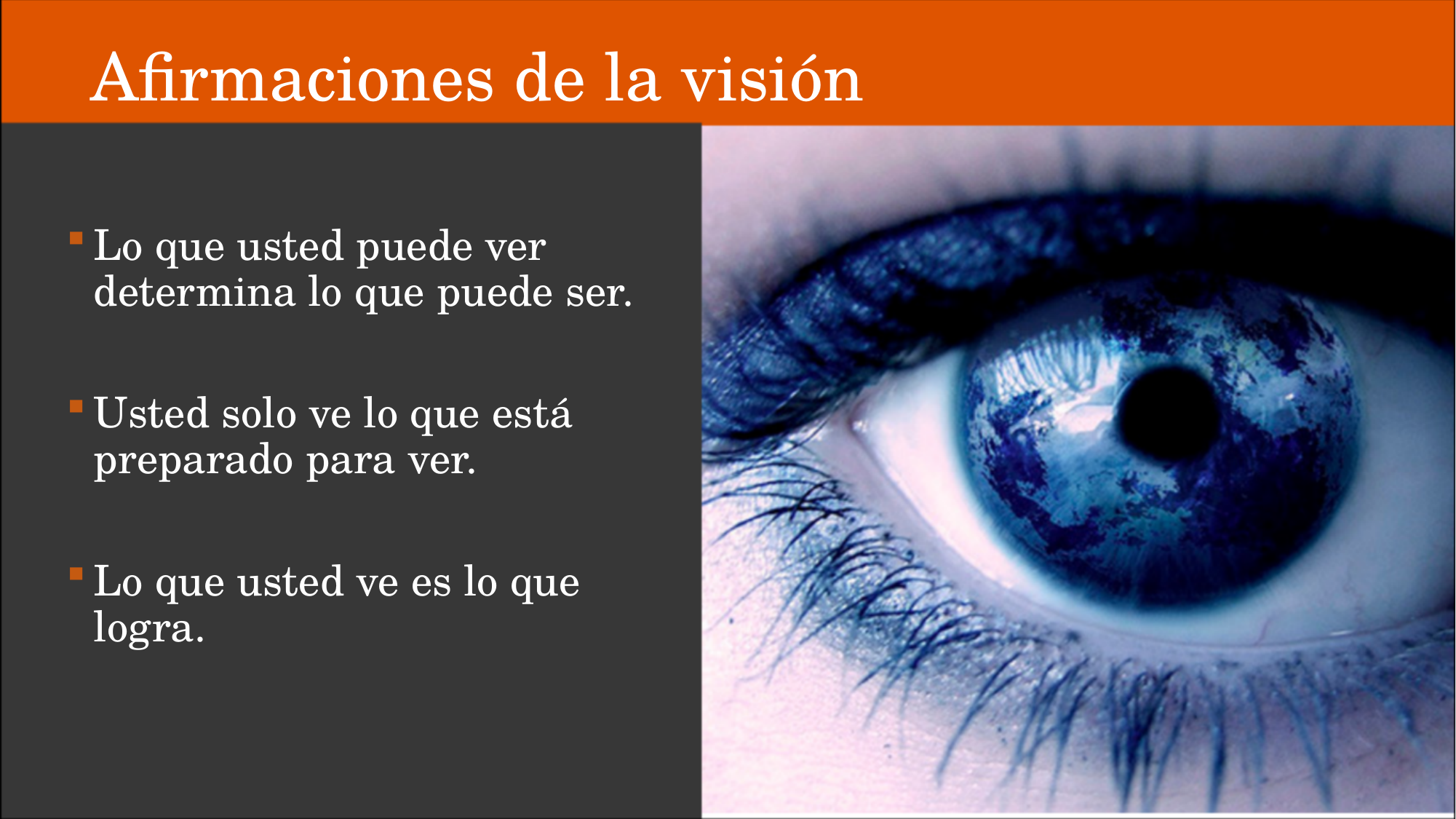

# Afirmaciones de la visión
Lo que usted puede ver determina lo que puede ser.

Usted solo ve lo que está preparado para ver.

Lo que usted ve es lo que logra.